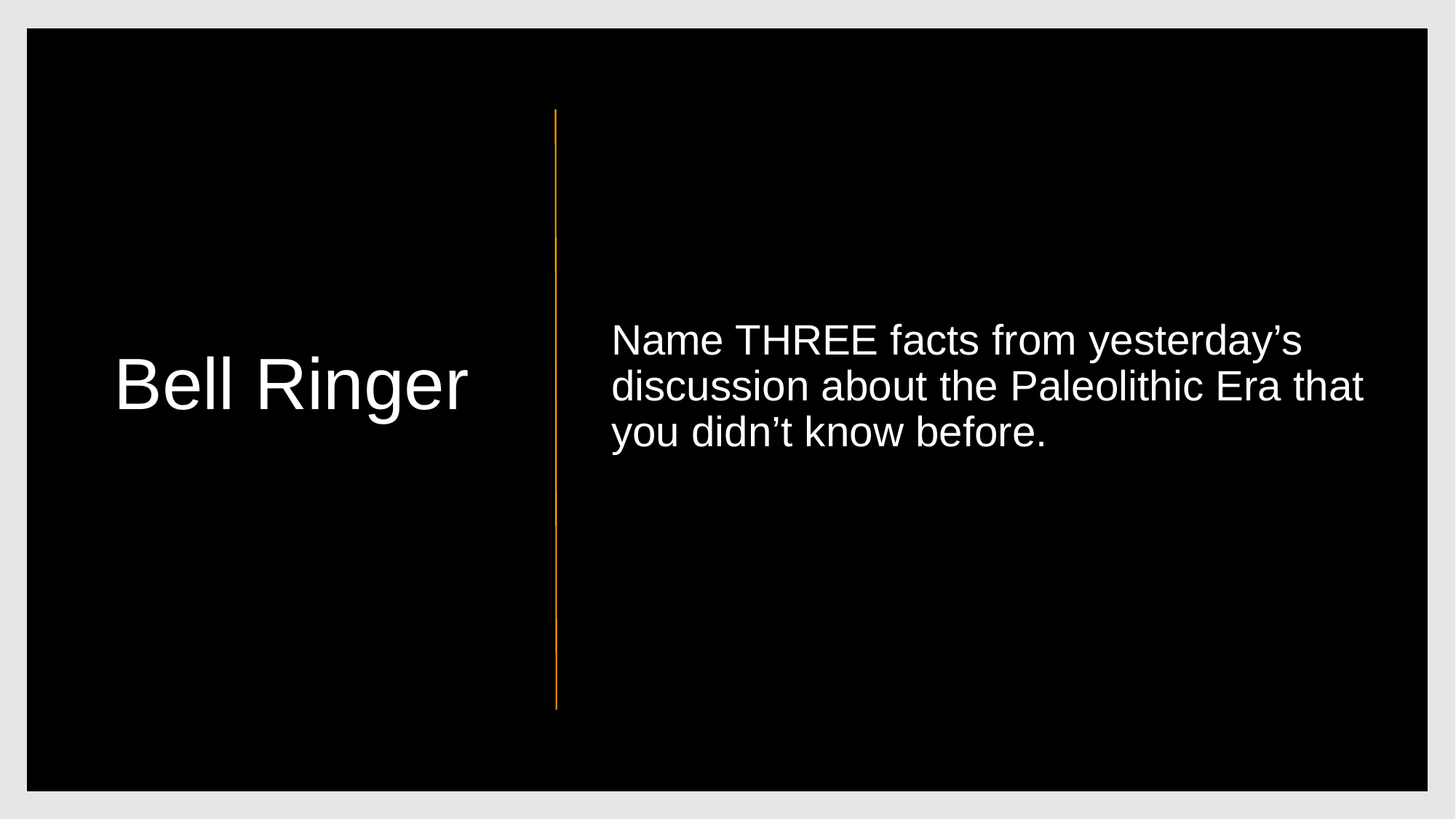

# Bell Ringer
Name THREE facts from yesterday’s discussion about the Paleolithic Era that you didn’t know before.